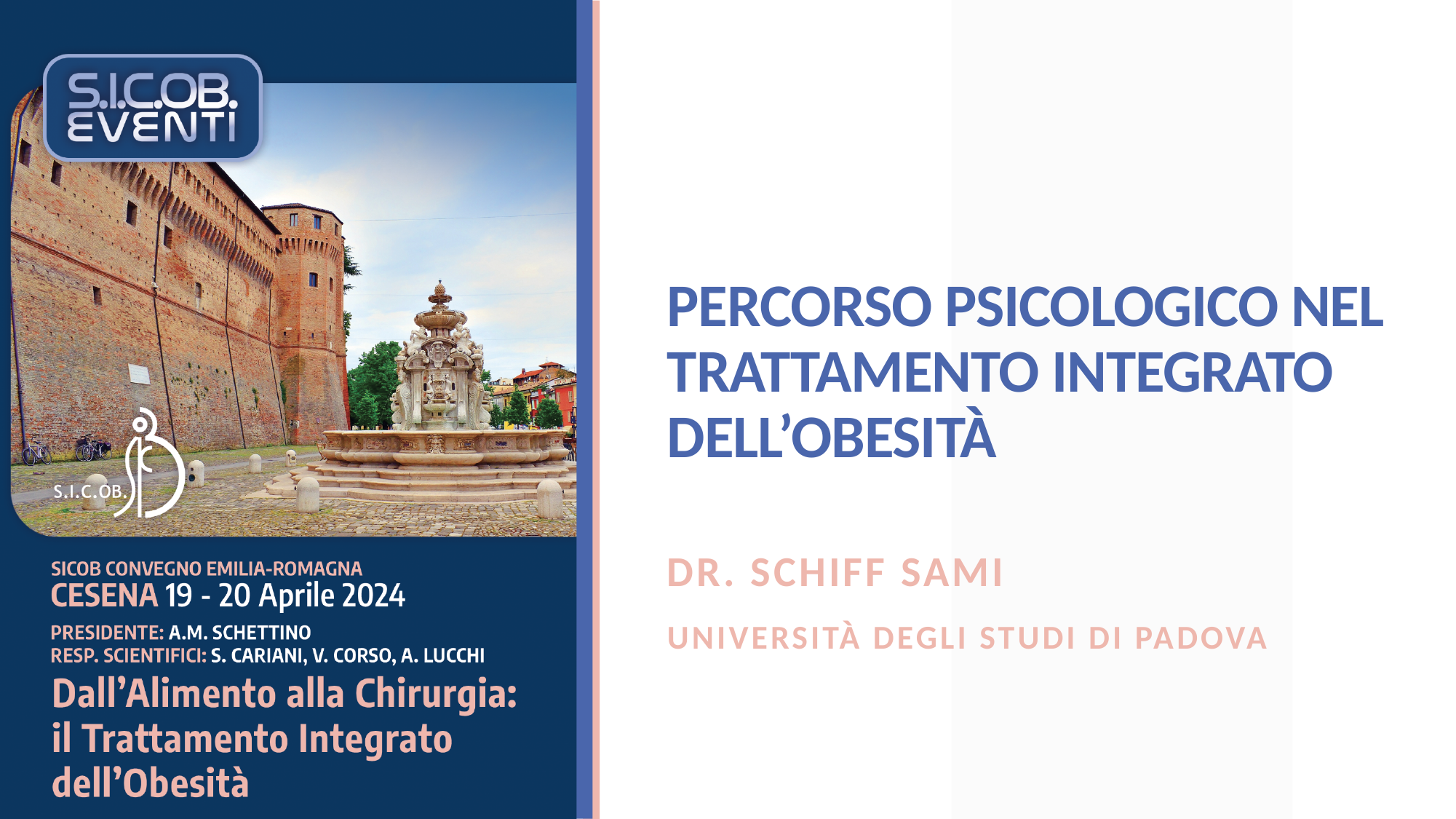

# PERCORSO PSICOLOGICO NEL TRATTAMENTO INTEGRATO DELL’OBESITÀ
DR. SCHIFF SAMI
Università DEGLI STUDI DI PADOVA